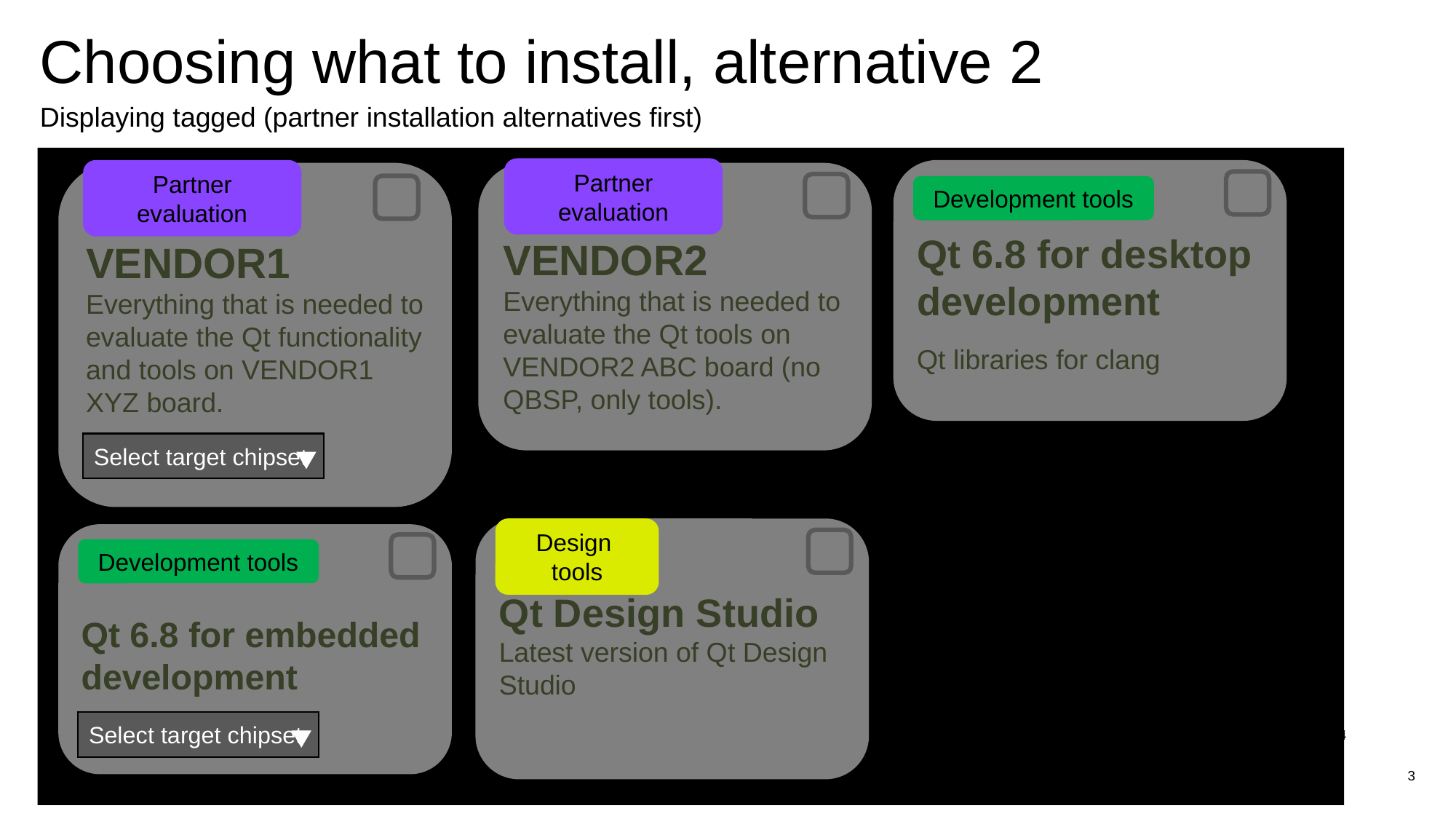

# Choosing what to install, alternative 2
Displaying tagged (partner installation alternatives first)

Qt 6.8 for desktop development
Qt libraries for clang

VENDOR1
Everything that is needed to evaluate the Qt functionality and tools on VENDOR1 XYZ board.

VENDOR2
Everything that is needed to evaluate the Qt tools on VENDOR2 ABC board (no QBSP, only tools).

Partner evaluation

Partner evaluation

Development tools
Select target chipset

Qt Design Studio
Latest version of Qt Design Studio

Qt 6.8 for embedded development

Design  tools

Development tools
Select target chipset
27 November 2024

3